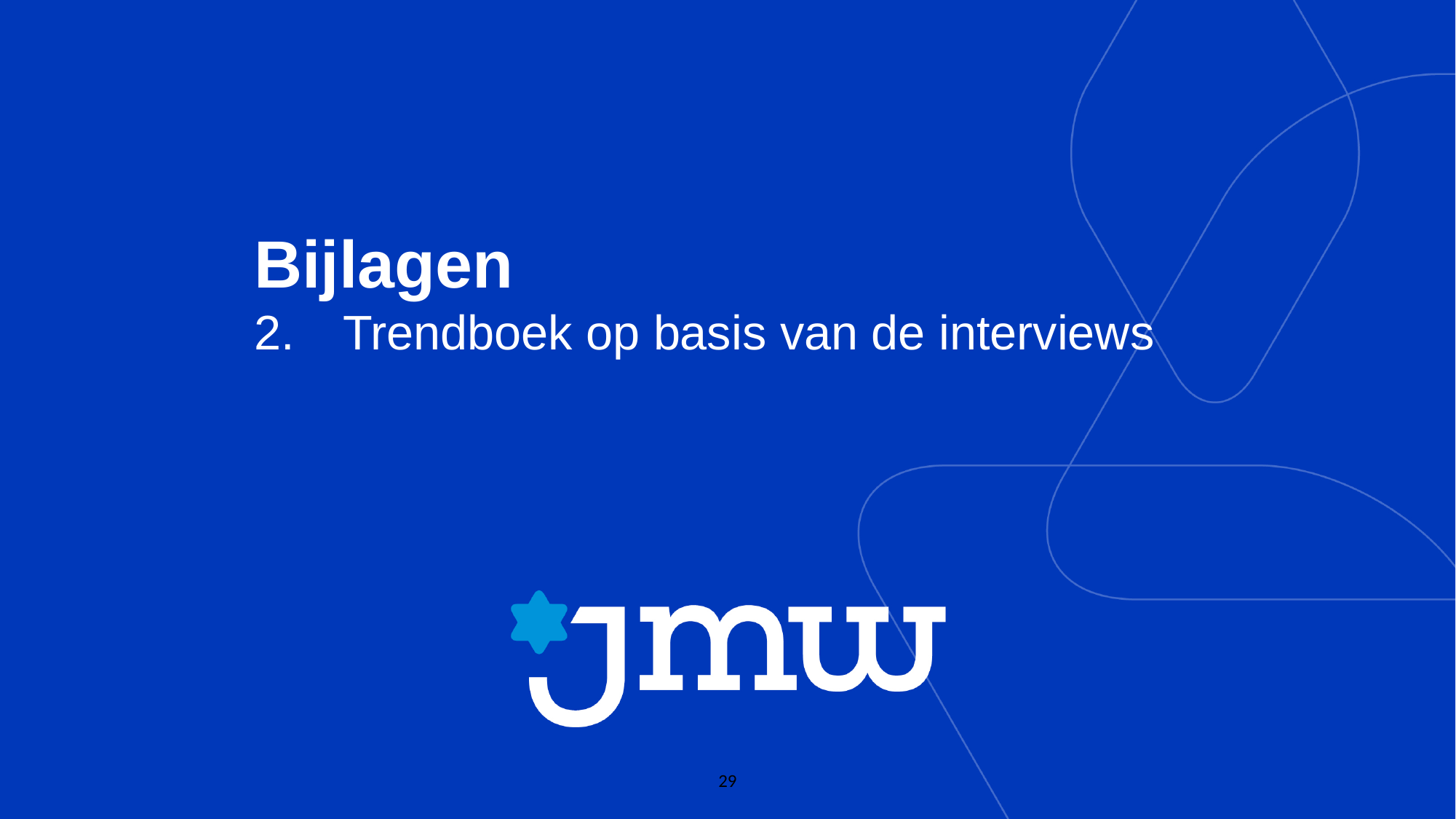

Bijlagen
Trendboek op basis van de interviews
29